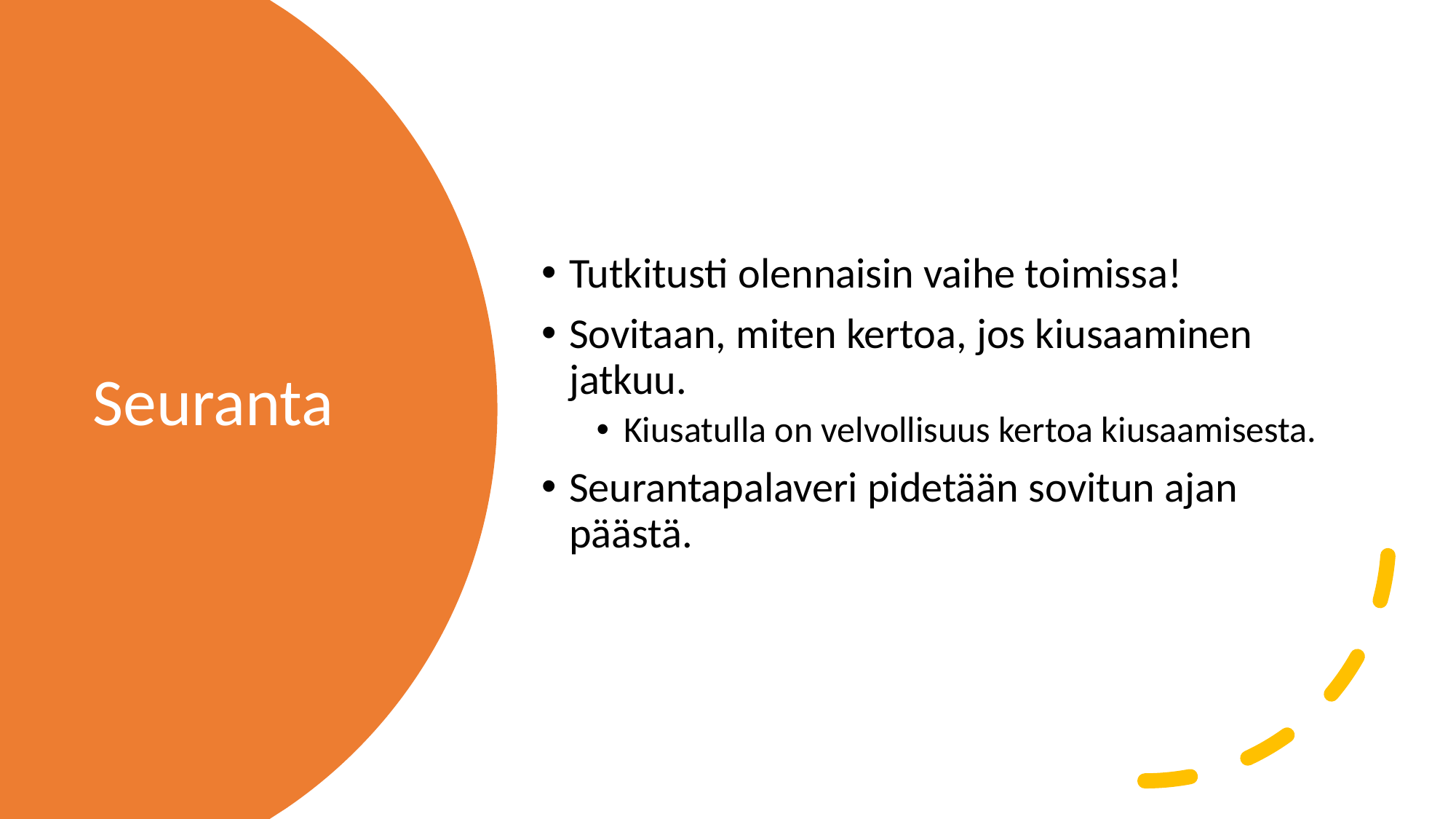

Tutkitusti olennaisin vaihe toimissa!
Sovitaan, miten kertoa, jos kiusaaminen jatkuu.
Kiusatulla on velvollisuus kertoa kiusaamisesta.
Seurantapalaveri pidetään sovitun ajan päästä.
# Seuranta